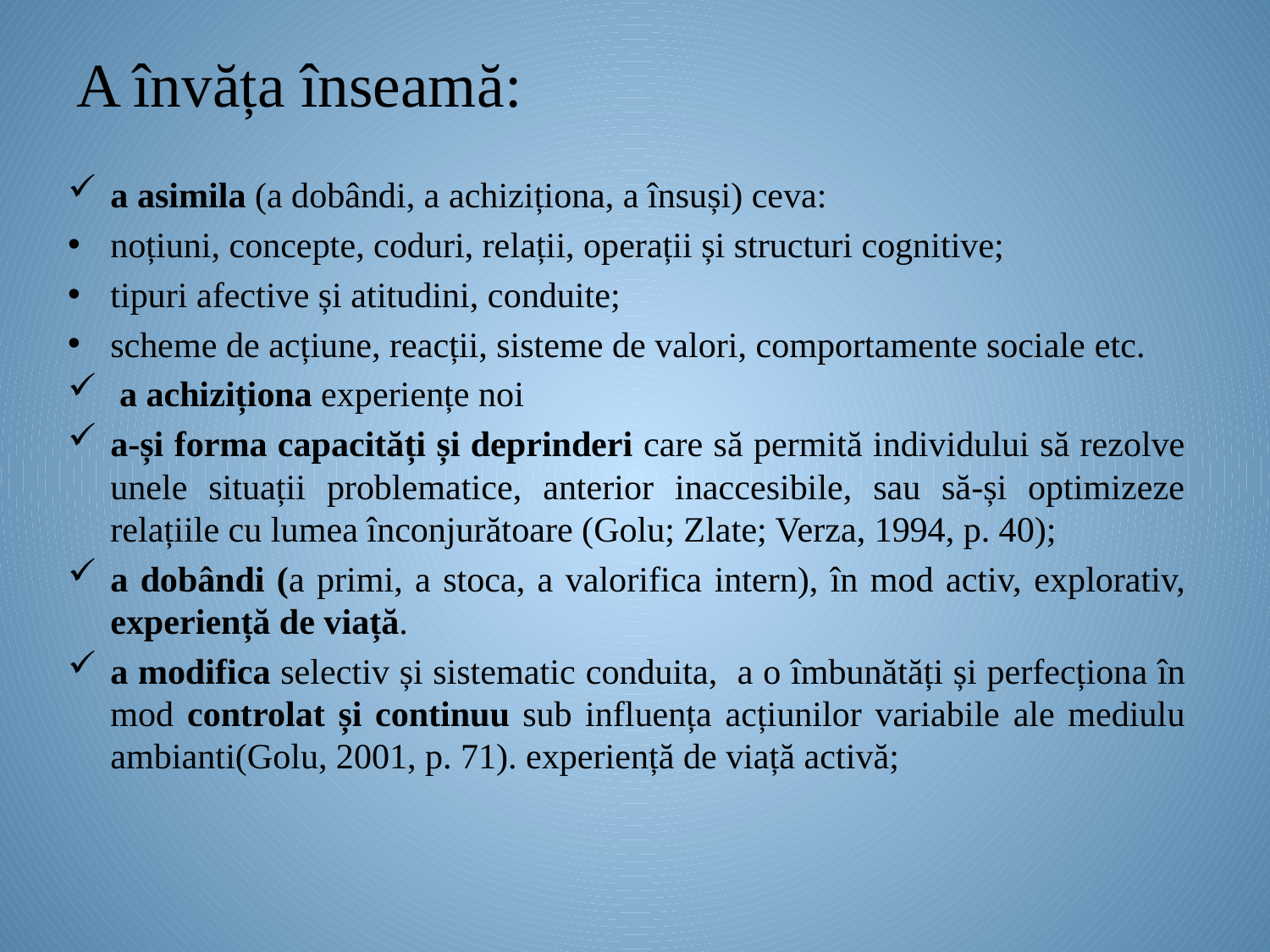

# A învăța înseamă:
a asimila (a dobândi, a achiziționa, a însuși) ceva:
noțiuni, concepte, coduri, relații, operații și structuri cognitive;
tipuri afective și atitudini, conduite;
scheme de acțiune, reacții, sisteme de valori, comportamente sociale etc.
 a achiziționa experiențe noi
a-și forma capacități și deprinderi care să permită individului să rezolve unele situații problematice, anterior inaccesibile, sau să-și optimizeze relațiile cu lumea înconjurătoare (Golu; Zlate; Verza, 1994, p. 40);
a dobândi (a primi, a stoca, a valorifica intern), în mod activ, explorativ, experiență de viață.
a modifica selectiv și sistematic conduita,  a o îmbunătăți și perfecționa în mod controlat și continuu sub influența acțiunilor variabile ale mediulu ambianti(Golu, 2001, p. 71). experiență de viață activă;